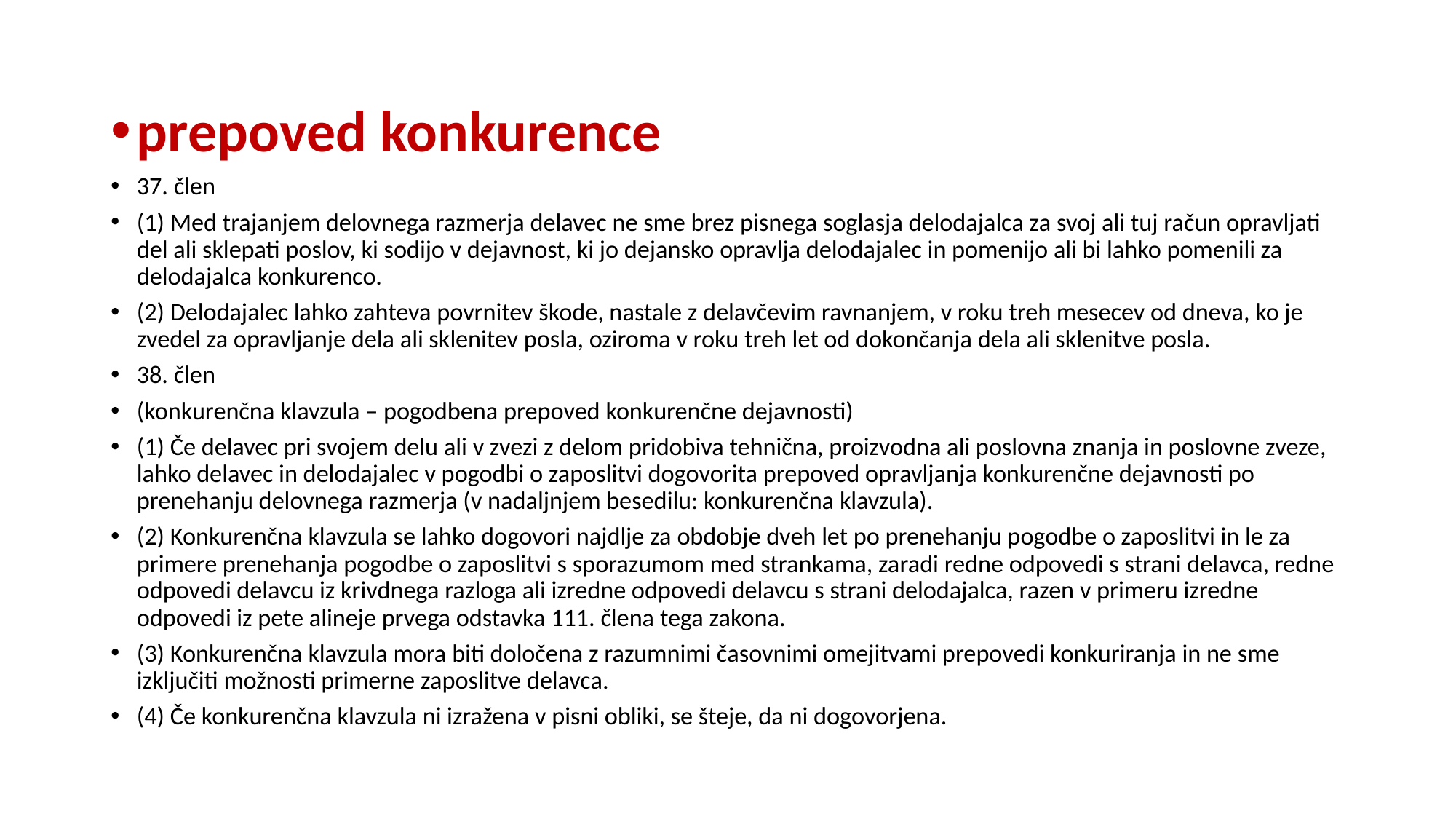

#
prepoved konkurence
37. člen
(1) Med trajanjem delovnega razmerja delavec ne sme brez pisnega soglasja delodajalca za svoj ali tuj račun opravljati del ali sklepati poslov, ki sodijo v dejavnost, ki jo dejansko opravlja delodajalec in pomenijo ali bi lahko pomenili za delodajalca konkurenco.
(2) Delodajalec lahko zahteva povrnitev škode, nastale z delavčevim ravnanjem, v roku treh mesecev od dneva, ko je zvedel za opravljanje dela ali sklenitev posla, oziroma v roku treh let od dokončanja dela ali sklenitve posla.
38. člen
(konkurenčna klavzula – pogodbena prepoved konkurenčne dejavnosti)
(1) Če delavec pri svojem delu ali v zvezi z delom pridobiva tehnična, proizvodna ali poslovna znanja in poslovne zveze, lahko delavec in delodajalec v pogodbi o zaposlitvi dogovorita prepoved opravljanja konkurenčne dejavnosti po prenehanju delovnega razmerja (v nadaljnjem besedilu: konkurenčna klavzula).
(2) Konkurenčna klavzula se lahko dogovori najdlje za obdobje dveh let po prenehanju pogodbe o zaposlitvi in le za primere prenehanja pogodbe o zaposlitvi s sporazumom med strankama, zaradi redne odpovedi s strani delavca, redne odpovedi delavcu iz krivdnega razloga ali izredne odpovedi delavcu s strani delodajalca, razen v primeru izredne odpovedi iz pete alineje prvega odstavka 111. člena tega zakona.
(3) Konkurenčna klavzula mora biti določena z razumnimi časovnimi omejitvami prepovedi konkuriranja in ne sme izključiti možnosti primerne zaposlitve delavca.
(4) Če konkurenčna klavzula ni izražena v pisni obliki, se šteje, da ni dogovorjena.